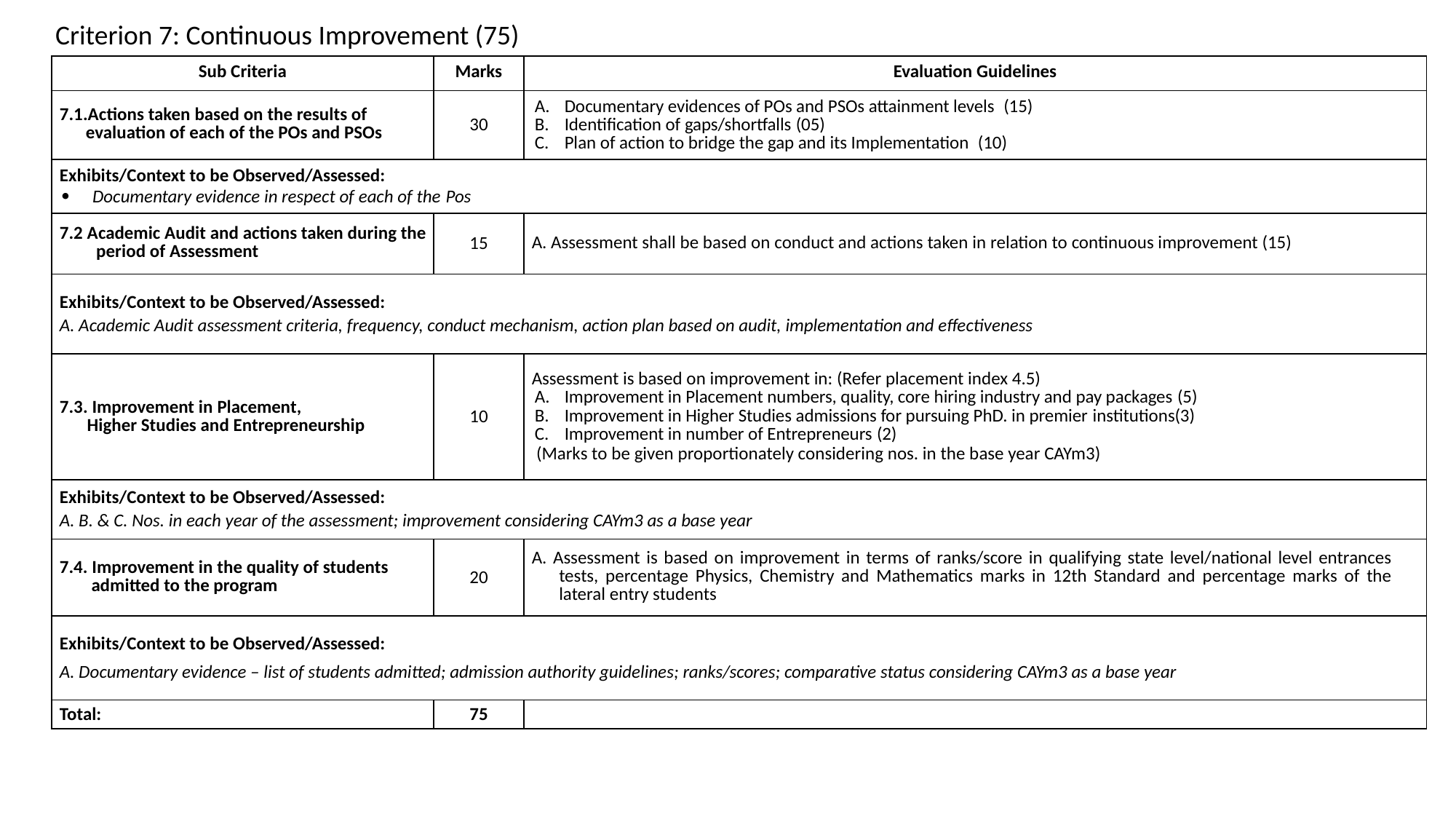

Criterion 7: Continuous Improvement (75)
| Sub Criteria | Marks | Evaluation Guidelines |
| --- | --- | --- |
| 7.1.Actions taken based on the results of evaluation of each of the POs and PSOs | 30 | Documentary evidences of POs and PSOs attainment levels (15) Identification of gaps/shortfalls (05) Plan of action to bridge the gap and its Implementation (10) |
| Exhibits/Context to be Observed/Assessed:  Documentary evidence in respect of each of the Pos |  |  |
| 7.2 Academic Audit and actions taken during the period of Assessment | 15 | A. Assessment shall be based on conduct and actions taken in relation to continuous improvement (15) |
| Exhibits/Context to be Observed/Assessed: A. Academic Audit assessment criteria, frequency, conduct mechanism, action plan based on audit, implementation and effectiveness |  |  |
| 7.3. Improvement in Placement, Higher Studies and Entrepreneurship | 10 | Assessment is based on improvement in: (Refer placement index 4.5) Improvement in Placement numbers, quality, core hiring industry and pay packages (5) Improvement in Higher Studies admissions for pursuing PhD. in premier institutions(3) Improvement in number of Entrepreneurs (2) (Marks to be given proportionately considering nos. in the base year CAYm3) |
| Exhibits/Context to be Observed/Assessed: A. B. & C. Nos. in each year of the assessment; improvement considering CAYm3 as a base year |  |  |
| 7.4. Improvement in the quality of students admitted to the program | 20 | A. Assessment is based on improvement in terms of ranks/score in qualifying state level/national level entrances tests, percentage Physics, Chemistry and Mathematics marks in 12th Standard and percentage marks of the lateral entry students |
| Exhibits/Context to be Observed/Assessed: A. Documentary evidence – list of students admitted; admission authority guidelines; ranks/scores; comparative status considering CAYm3 as a base year |  |  |
| Total: | 75 |  |